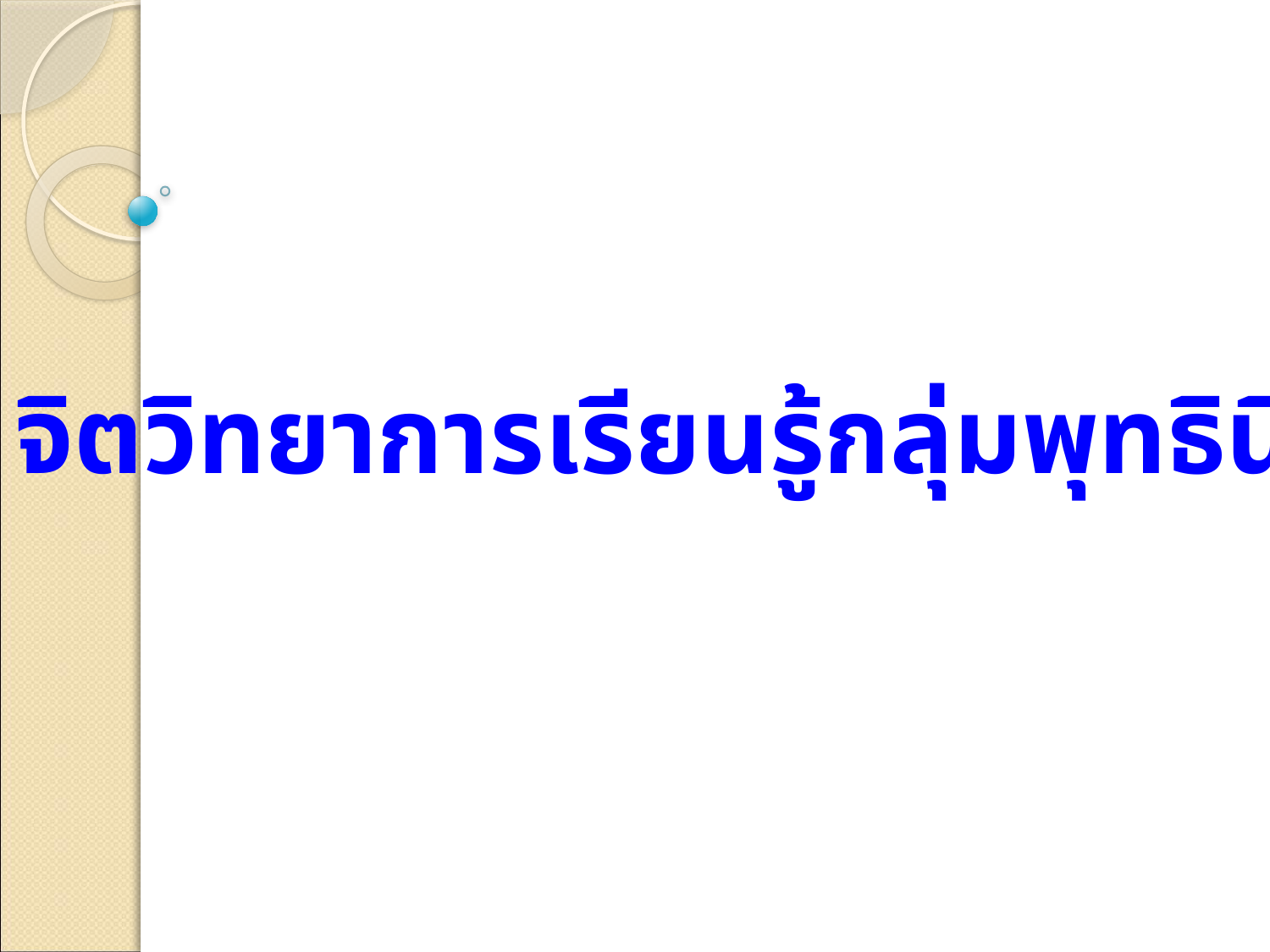

จิตวิทยาการเรียนรู้กลุ่มพุทธินิยม